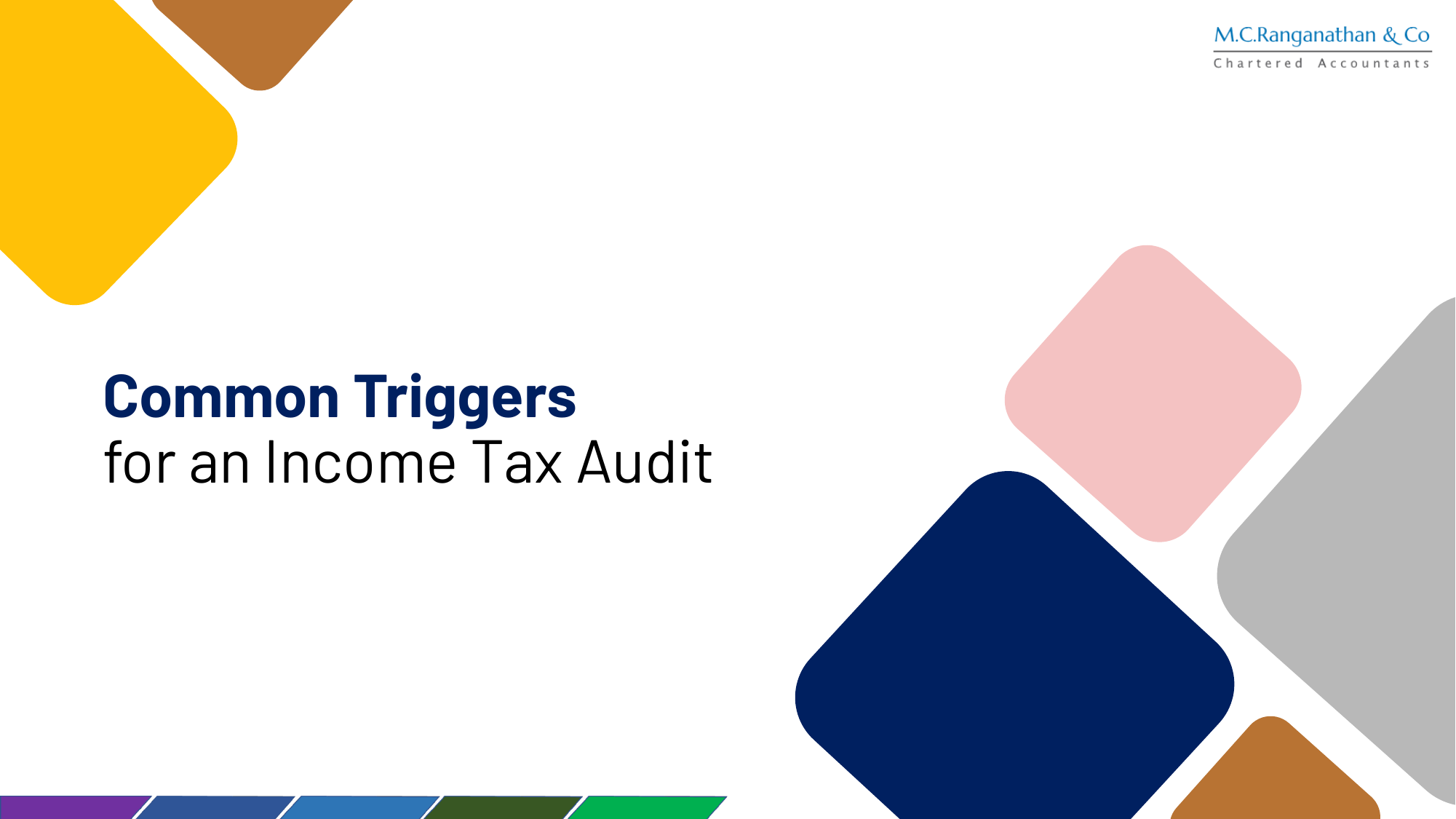

Common Triggers
for an Income Tax Audit

11